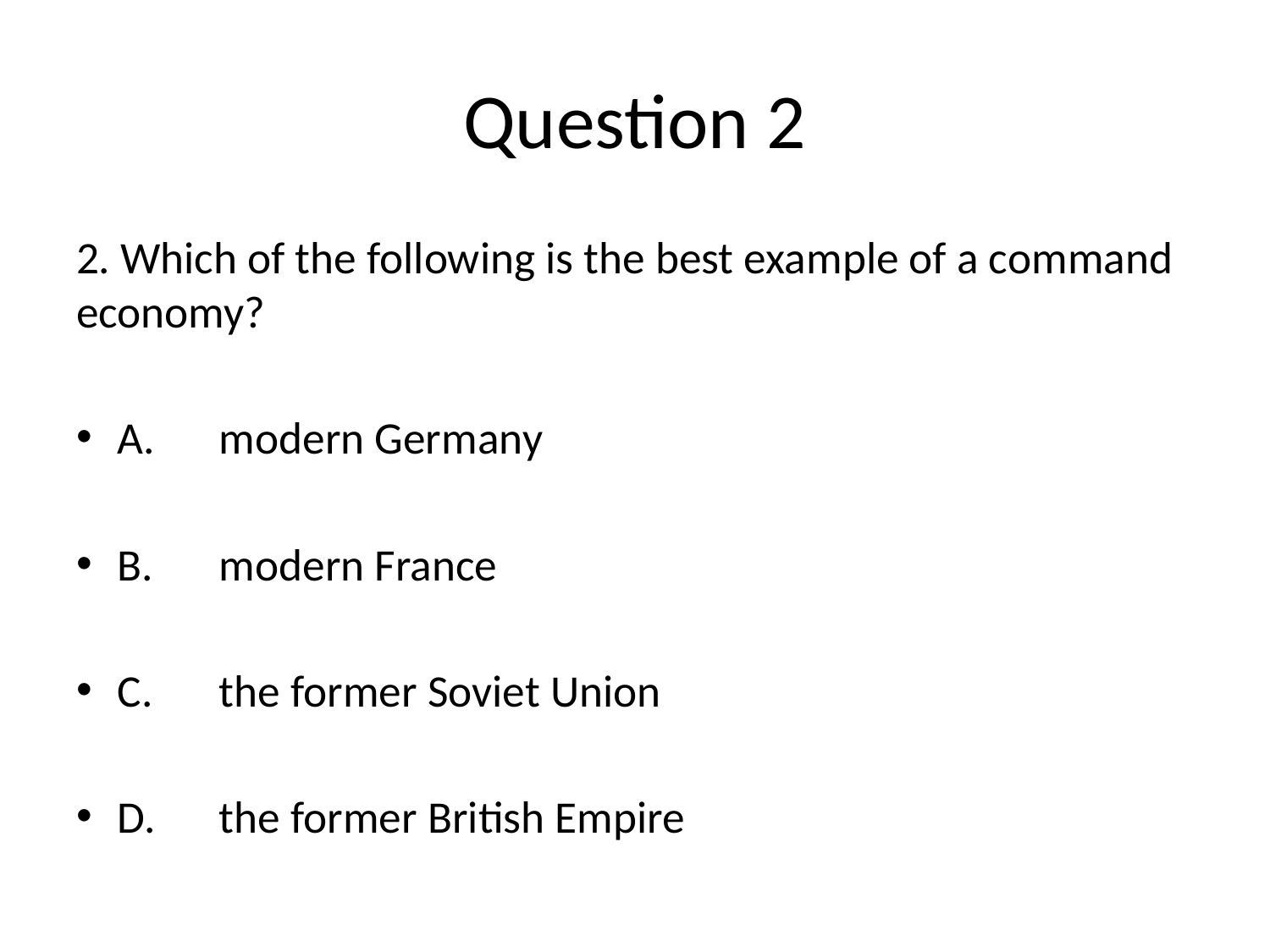

# Question 2
2. Which of the following is the best example of a command economy?

A.	modern Germany

B.	modern France

C.	the former Soviet Union

D.	the former British Empire